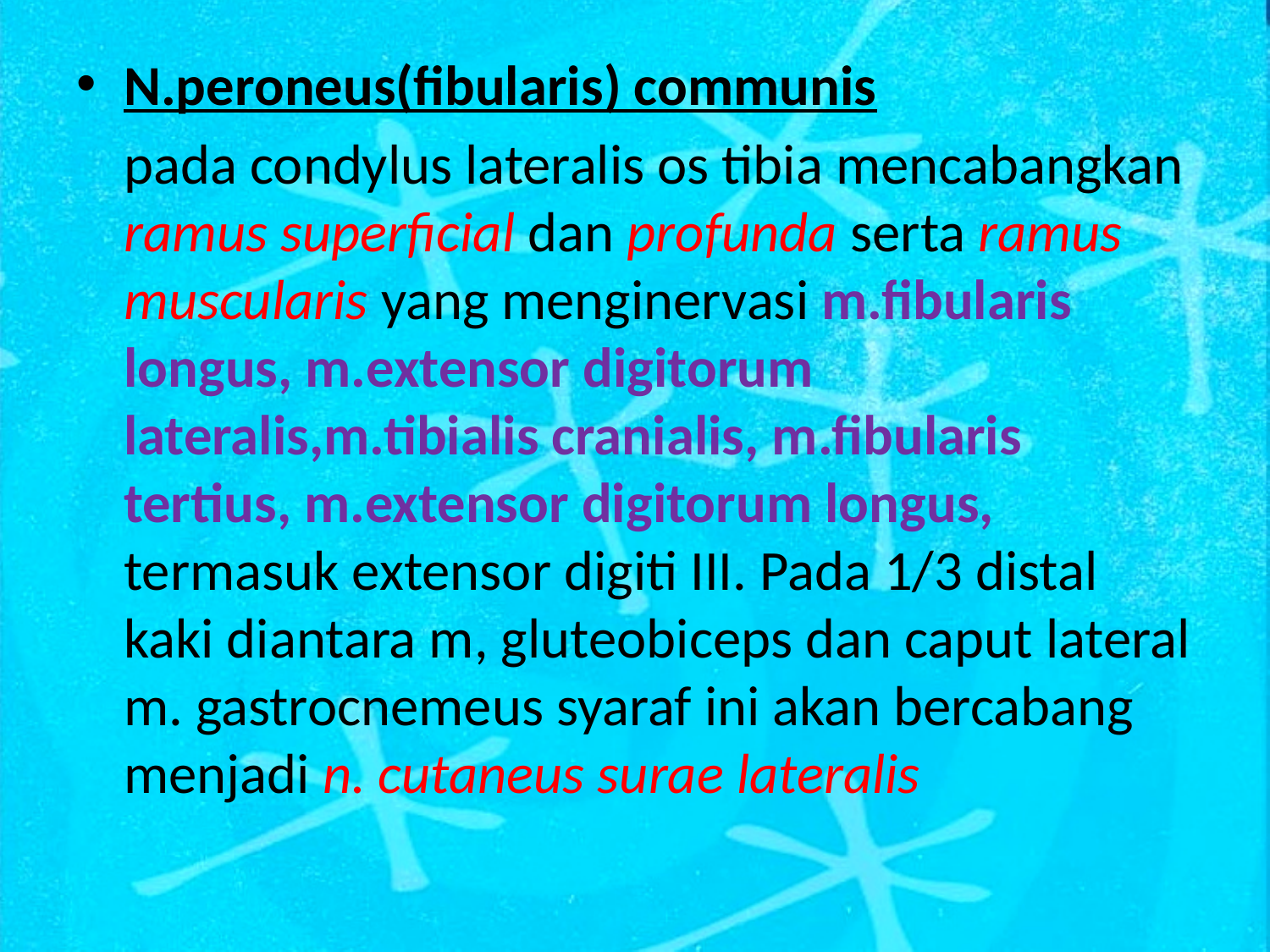

N.peroneus(fibularis) communis
	pada condylus lateralis os tibia mencabangkan ramus superficial dan profunda serta ramus muscularis yang menginervasi m.fibularis longus, m.extensor digitorum lateralis,m.tibialis cranialis, m.fibularis tertius, m.extensor digitorum longus, termasuk extensor digiti III. Pada 1/3 distal kaki diantara m, gluteobiceps dan caput lateral m. gastrocnemeus syaraf ini akan bercabang menjadi n. cutaneus surae lateralis